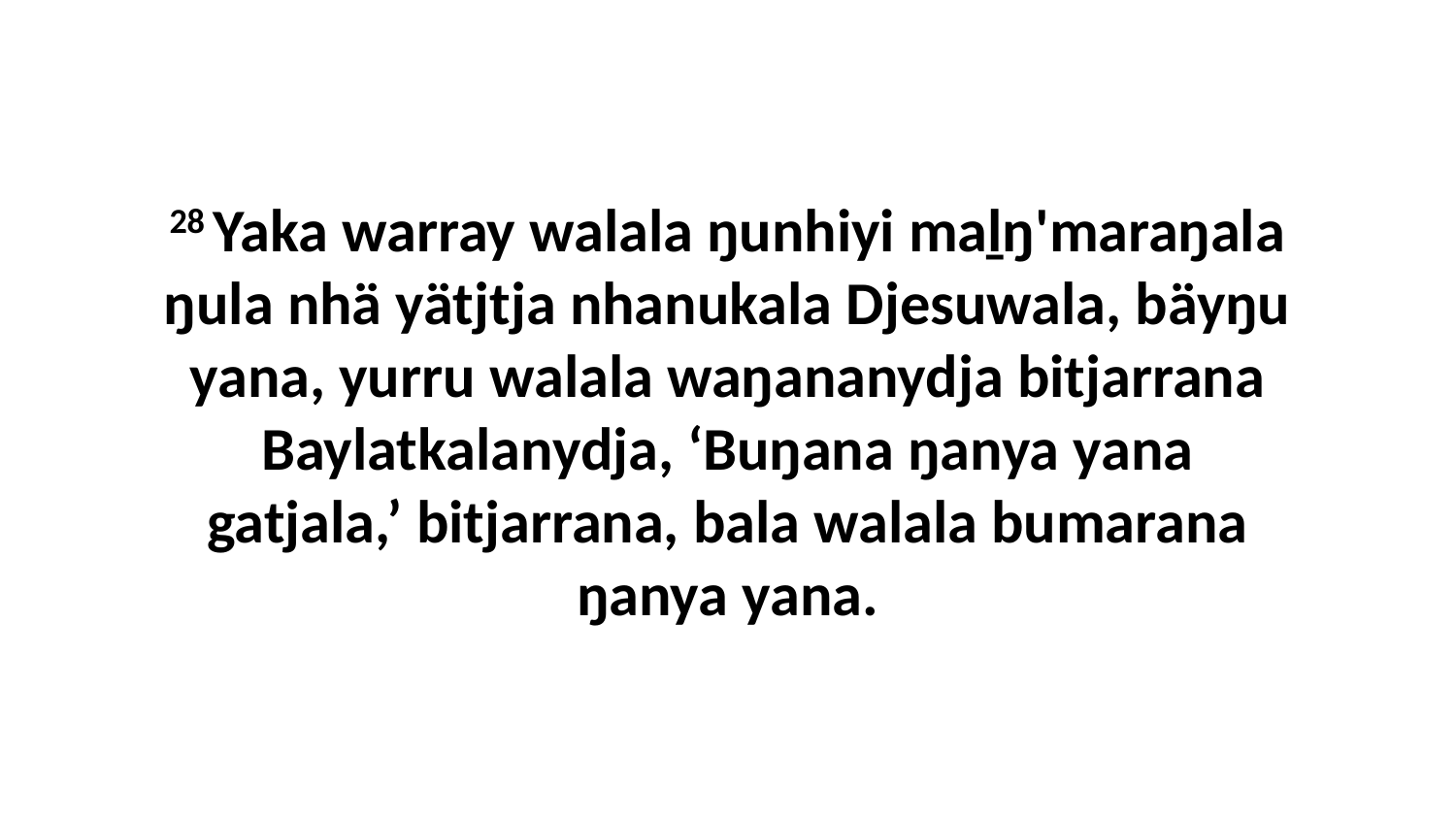

28 Yaka warray walala ŋunhiyi maḻŋ'maraŋala ŋula nhä yätjtja nhanukala Djesuwala, bäyŋu yana, yurru walala waŋananydja bitjarrana Baylatkalanydja, ‘Buŋana ŋanya yana gatjala,’ bitjarrana, bala walala bumarana ŋanya yana.